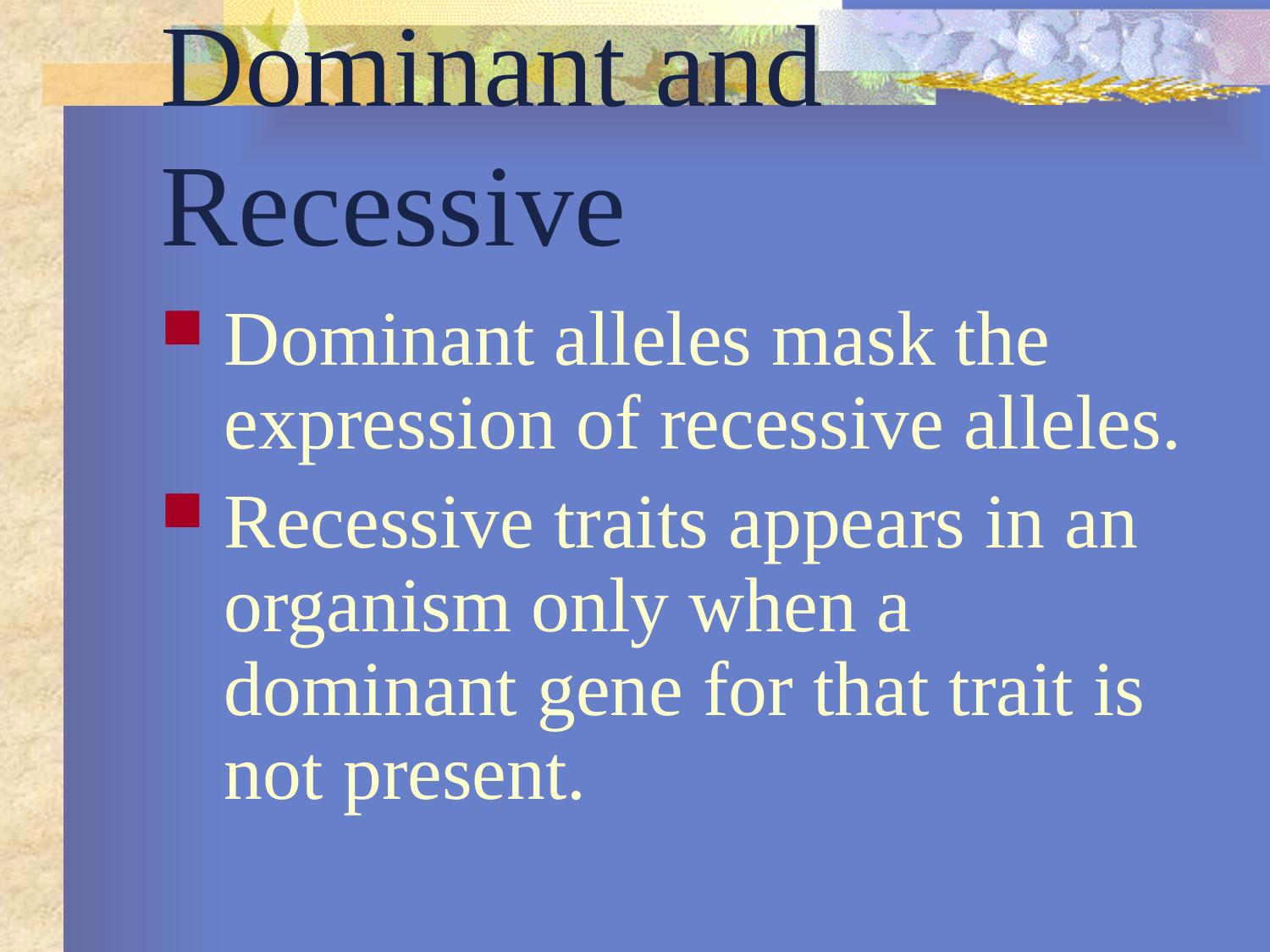

# Dominant and Recessive
Dominant alleles mask the expression of recessive alleles.
Recessive traits appears in an organism only when a dominant gene for that trait is not present.